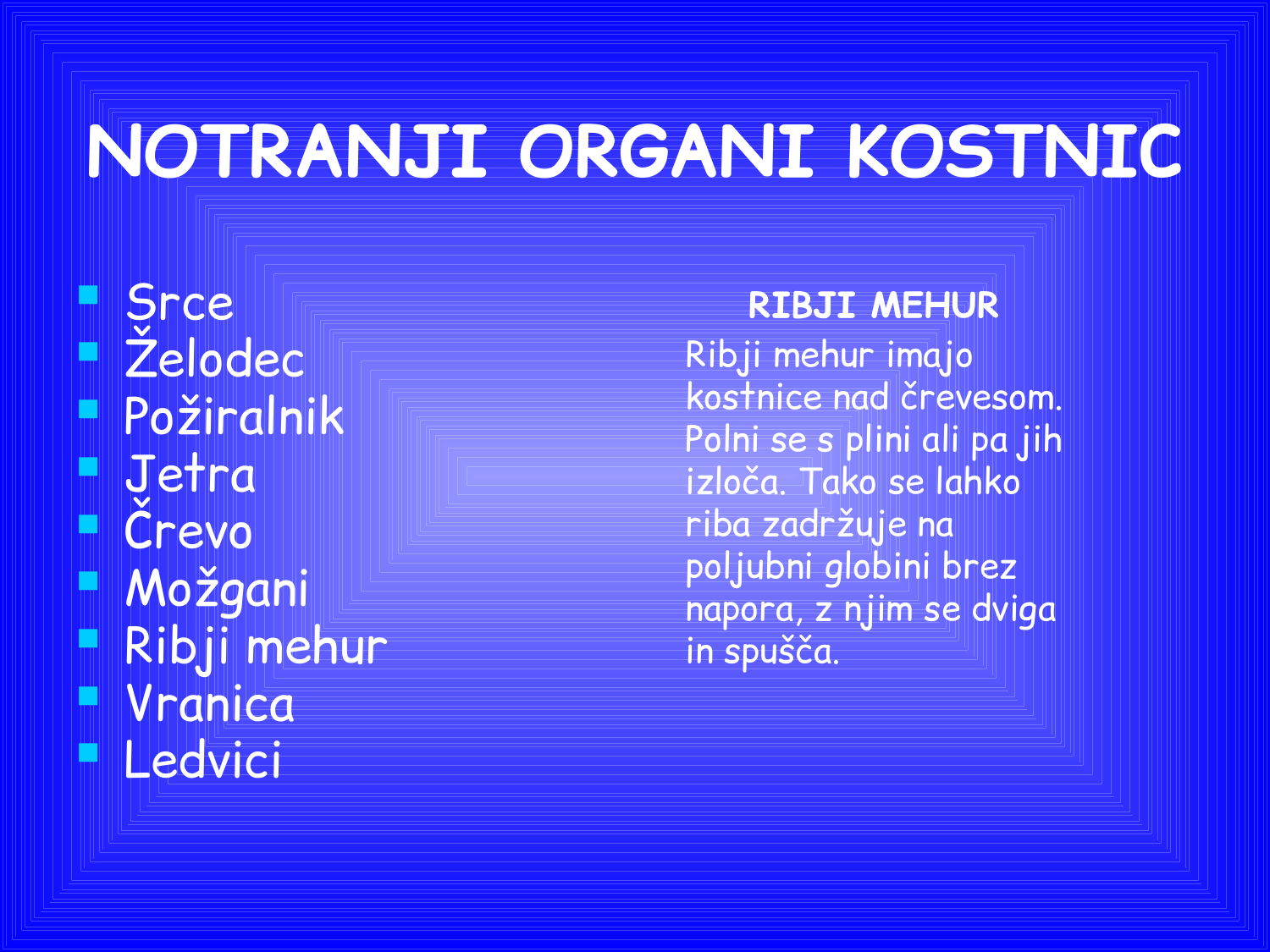

# NOTRANJI ORGANI KOSTNIC
Srce
Želodec
Požiralnik
Jetra
Črevo
Možgani
Ribji mehur
Vranica
Ledvici

	RIBJI MEHUR
	Ribji mehur imajo kostnice nad črevesom. Polni se s plini ali pa jih izloča. Tako se lahko riba zadržuje na poljubni globini brez napora, z njim se dviga in spušča.